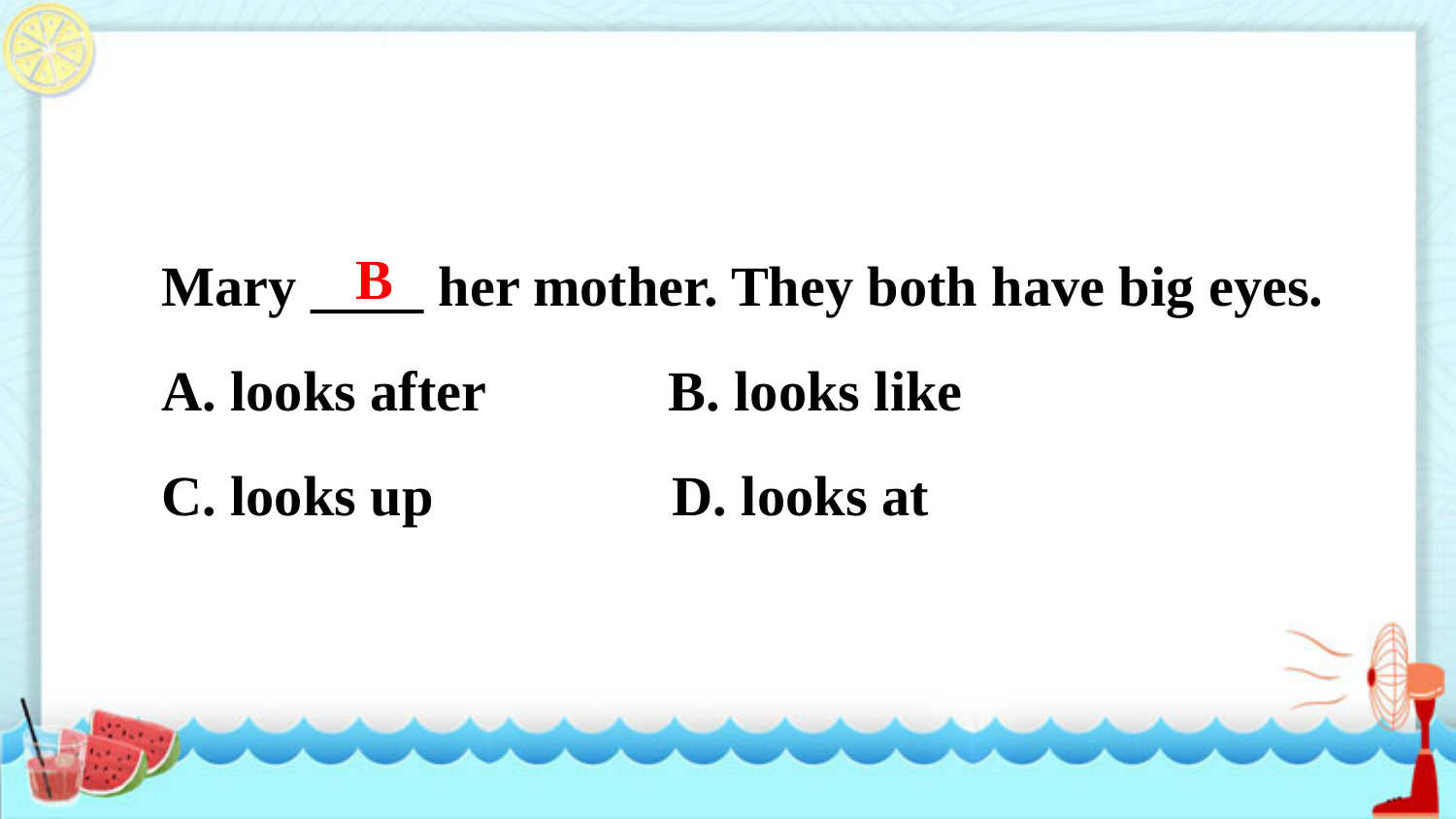

Mary ____ her mother. They both have big eyes.
A. looks after             B. looks like
C. looks up                 D. looks at
B